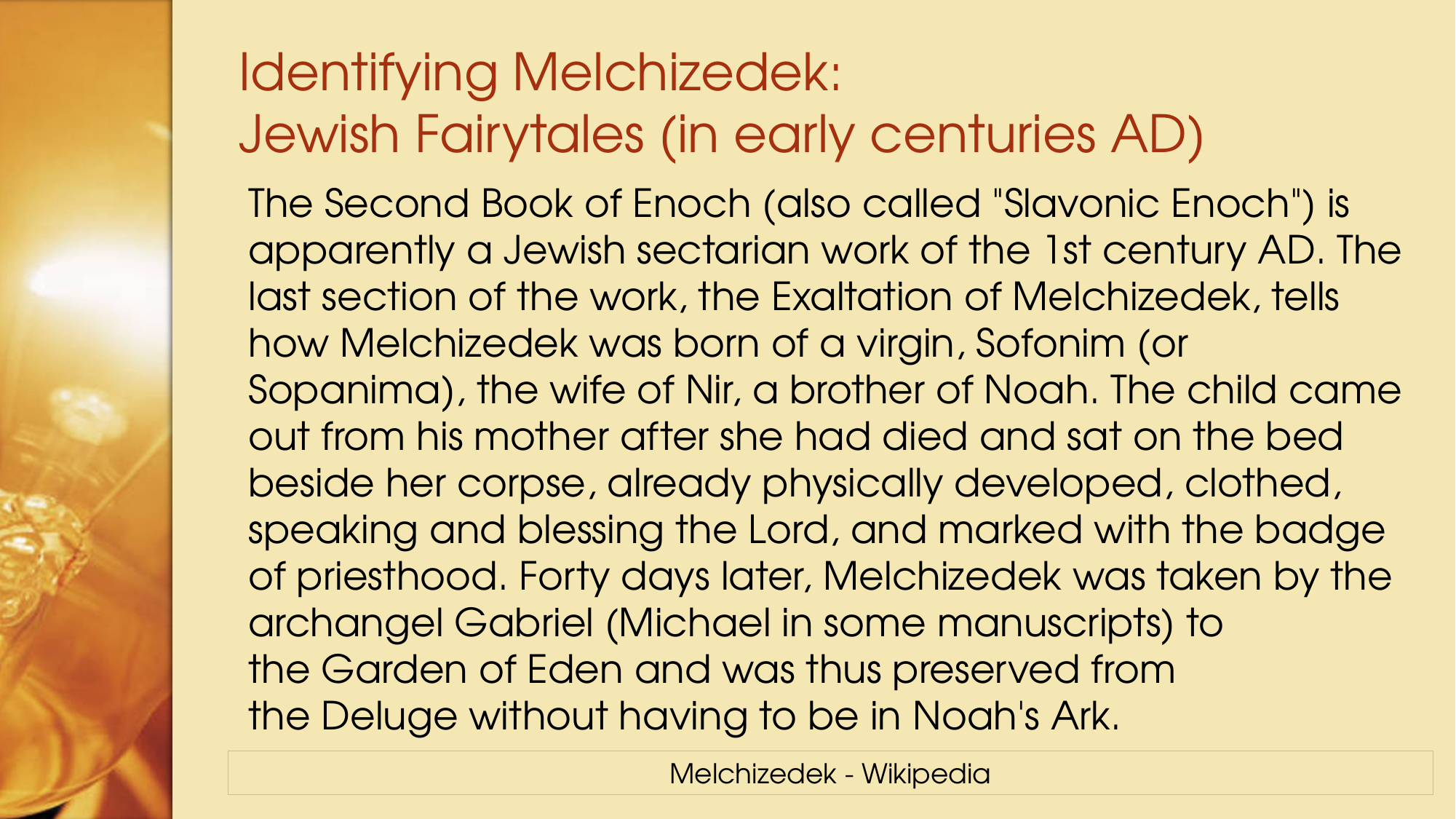

# Identifying Melchizedek: Jewish Fairytales (in early centuries AD)
The Second Book of Enoch (also called "Slavonic Enoch") is apparently a Jewish sectarian work of the 1st century AD. The last section of the work, the Exaltation of Melchizedek, tells how Melchizedek was born of a virgin, Sofonim (or Sopanima), the wife of Nir, a brother of Noah. The child came out from his mother after she had died and sat on the bed beside her corpse, already physically developed, clothed, speaking and blessing the Lord, and marked with the badge of priesthood. Forty days later, Melchizedek was taken by the archangel Gabriel (Michael in some manuscripts) to the Garden of Eden and was thus preserved from the Deluge without having to be in Noah's Ark.
Melchizedek - Wikipedia